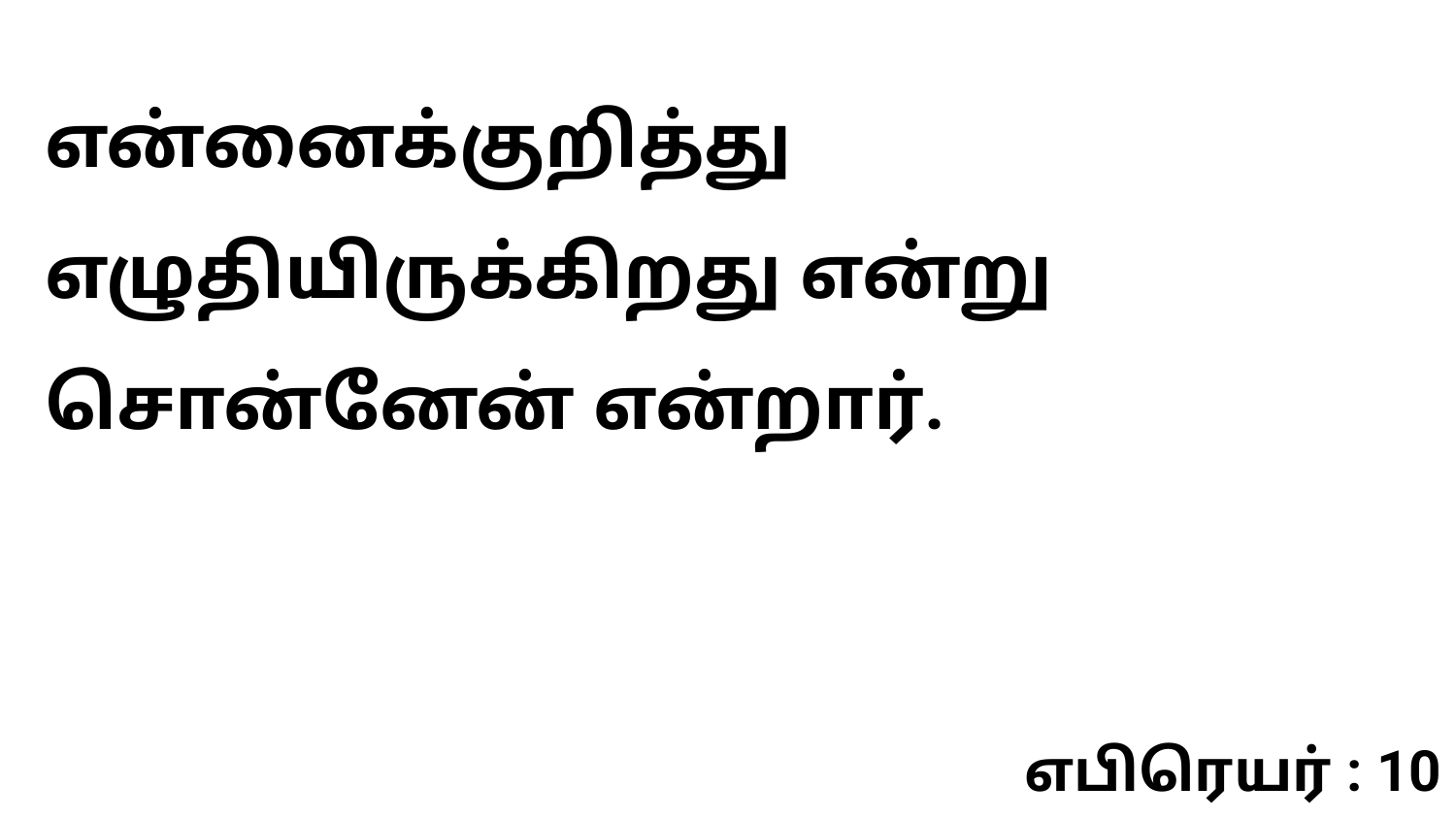

என்னைக்குறித்து எழுதியிருக்கிறது என்று சொன்னேன் என்றார்.
எபிரெயர் : 10